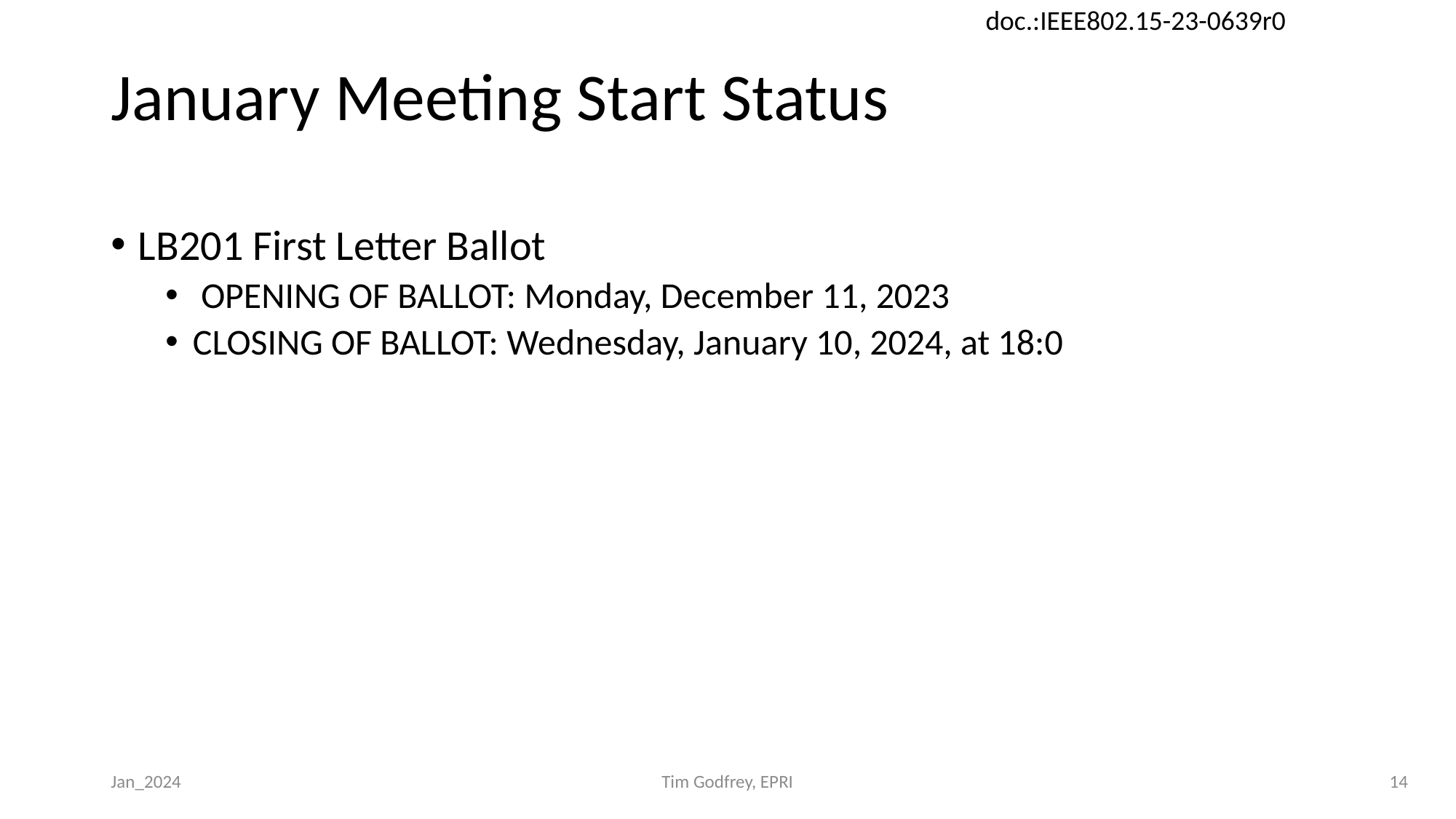

# January Meeting Start Status
LB201 First Letter Ballot
 OPENING OF BALLOT: Monday, December 11, 2023
CLOSING OF BALLOT: Wednesday, January 10, 2024, at 18:0

Jan_2024
Tim Godfrey, EPRI
14